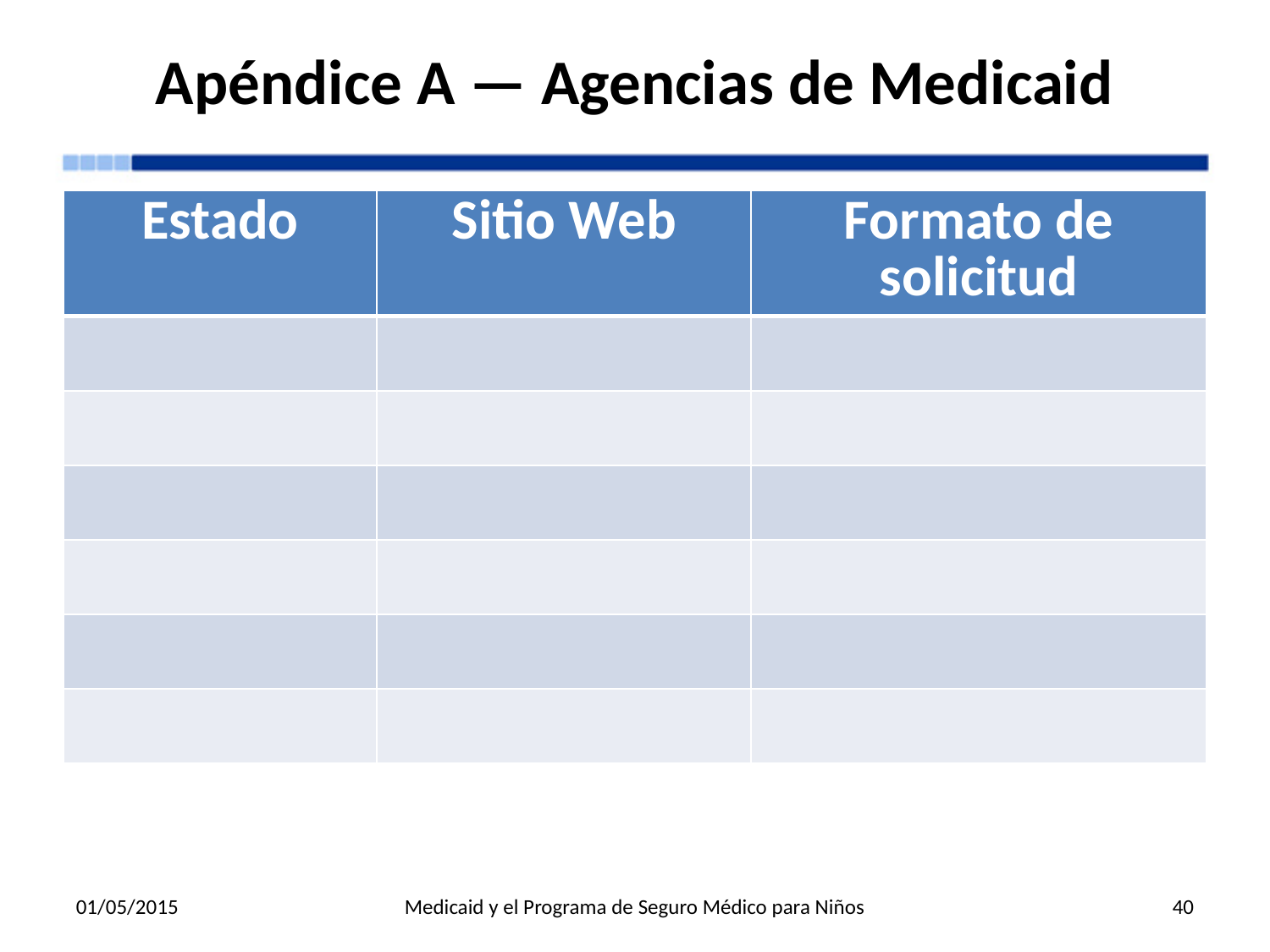

# Apéndice A — Agencias de Medicaid
| Estado | Sitio Web | Formato de solicitud |
| --- | --- | --- |
|  |  |  |
|  |  |  |
|  |  |  |
|  |  |  |
|  |  |  |
|  |  |  |
01/05/2015
Medicaid y el Programa de Seguro Médico para Niños
40